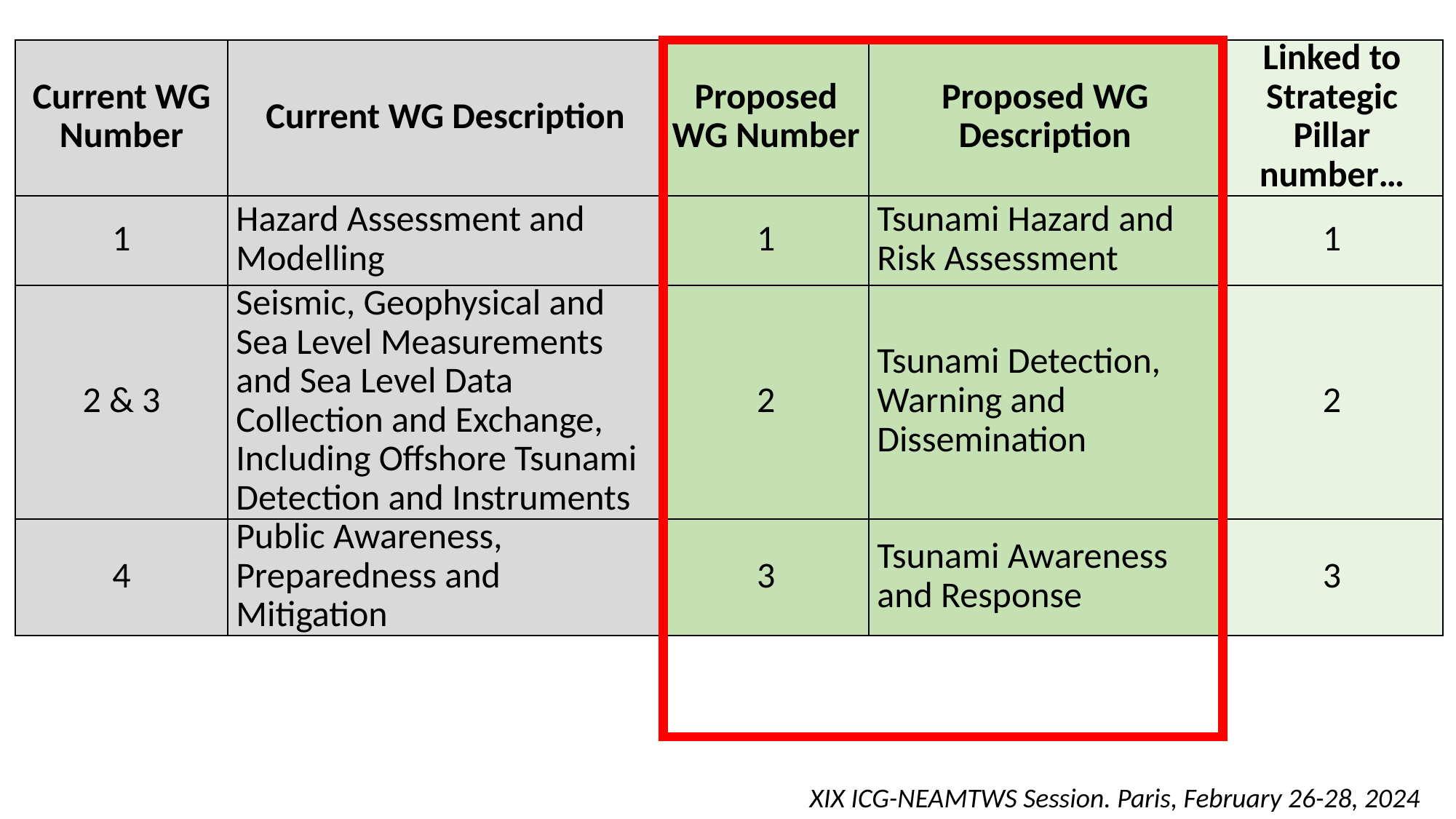

| Current WG Number | Current WG Description | Proposed WG Number | Proposed WG Description | Linked to Strategic Pillar number… |
| --- | --- | --- | --- | --- |
| 1 | Hazard Assessment and Modelling | 1 | Tsunami Hazard and Risk Assessment | 1 |
| 2 & 3 | Seismic, Geophysical and Sea Level Measurements and Sea Level Data Collection and Exchange, Including Offshore Tsunami Detection and Instruments | 2 | Tsunami Detection, Warning and Dissemination | 2 |
| 4 | Public Awareness, Preparedness and Mitigation | 3 | Tsunami Awareness and Response | 3 |

XIX ICG-NEAMTWS Session. Paris, February 26-28, 2024